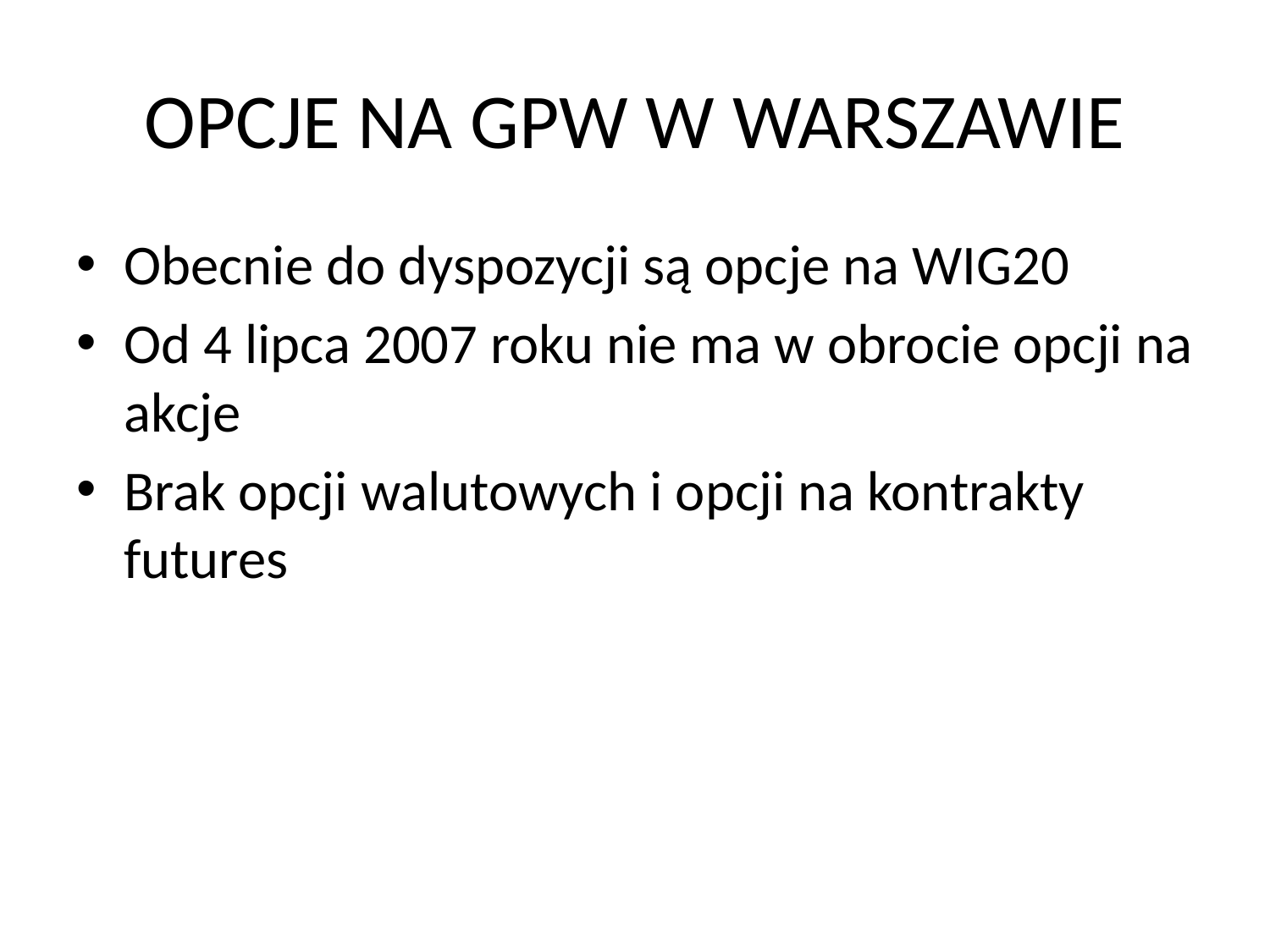

# OPCJE NA GPW W WARSZAWIE
Obecnie do dyspozycji są opcje na WIG20
Od 4 lipca 2007 roku nie ma w obrocie opcji na akcje
Brak opcji walutowych i opcji na kontrakty futures